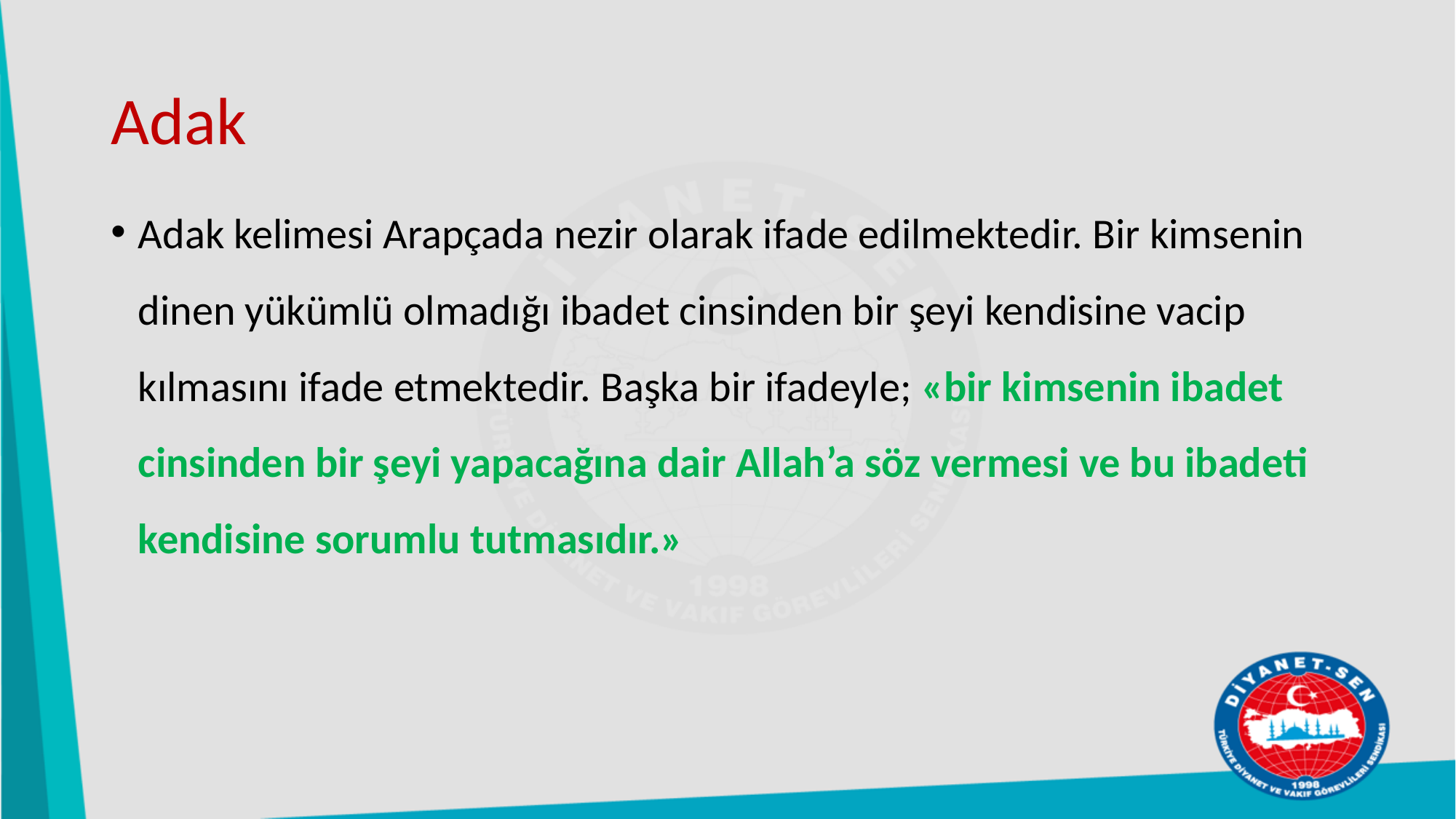

# Adak
Adak kelimesi Arapçada nezir olarak ifade edilmektedir. Bir kimsenin dinen yükümlü olmadığı ibadet cinsinden bir şeyi kendisine vacip kılmasını ifade etmektedir. Başka bir ifadeyle; «bir kimsenin ibadet cinsinden bir şeyi yapacağına dair Allah’a söz vermesi ve bu ibadeti kendisine sorumlu tutmasıdır.»